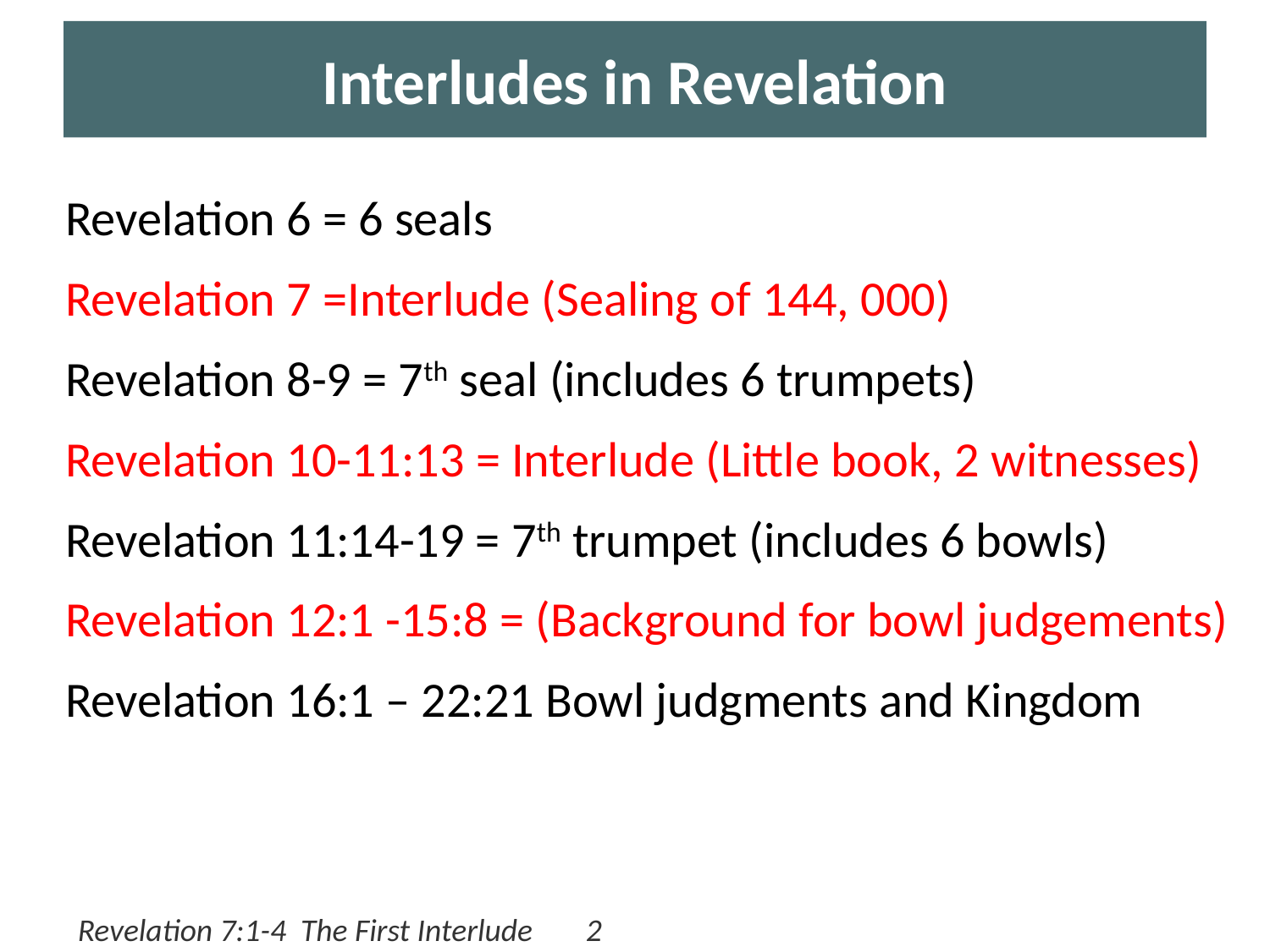

# Interludes in Revelation
Revelation 6 = 6 seals
Revelation 7 =Interlude (Sealing of 144, 000)
Revelation 8-9 = 7th seal (includes 6 trumpets)
Revelation 10-11:13 = Interlude (Little book, 2 witnesses)
Revelation 11:14-19 = 7th trumpet (includes 6 bowls)
Revelation 12:1 -15:8 = (Background for bowl judgements)
Revelation 16:1 – 22:21 Bowl judgments and Kingdom